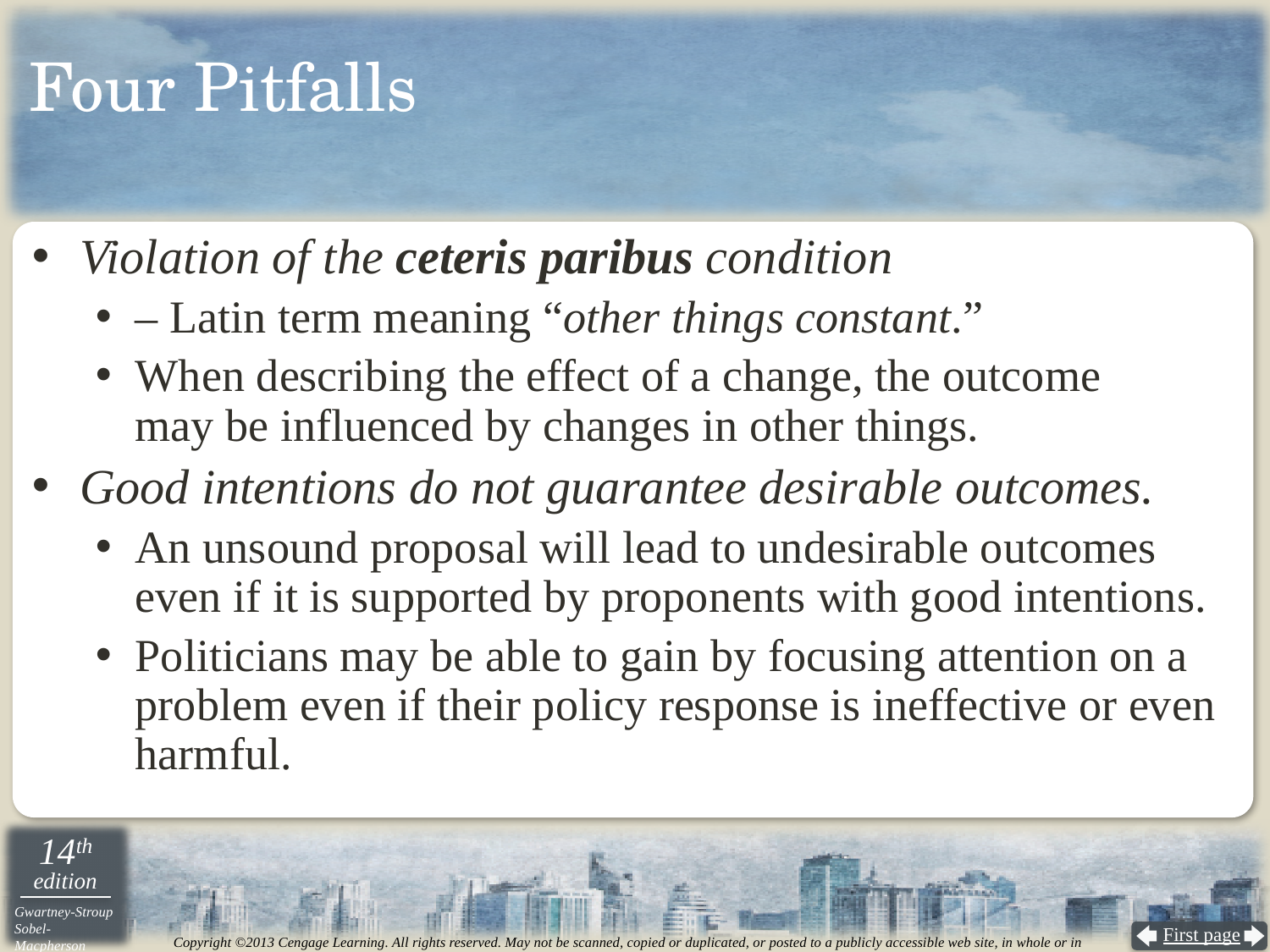

# Four Pitfalls

Violation of the ceteris paribus condition
– Latin term meaning “other things constant.”
When describing the effect of a change, the outcome
may be influenced by changes in other things.
Good intentions do not guarantee desirable outcomes.
An unsound proposal will lead to undesirable outcomes even if it is supported by proponents with good intentions.
Politicians may be able to gain by focusing attention on a problem even if their policy response is ineffective or even harmful.